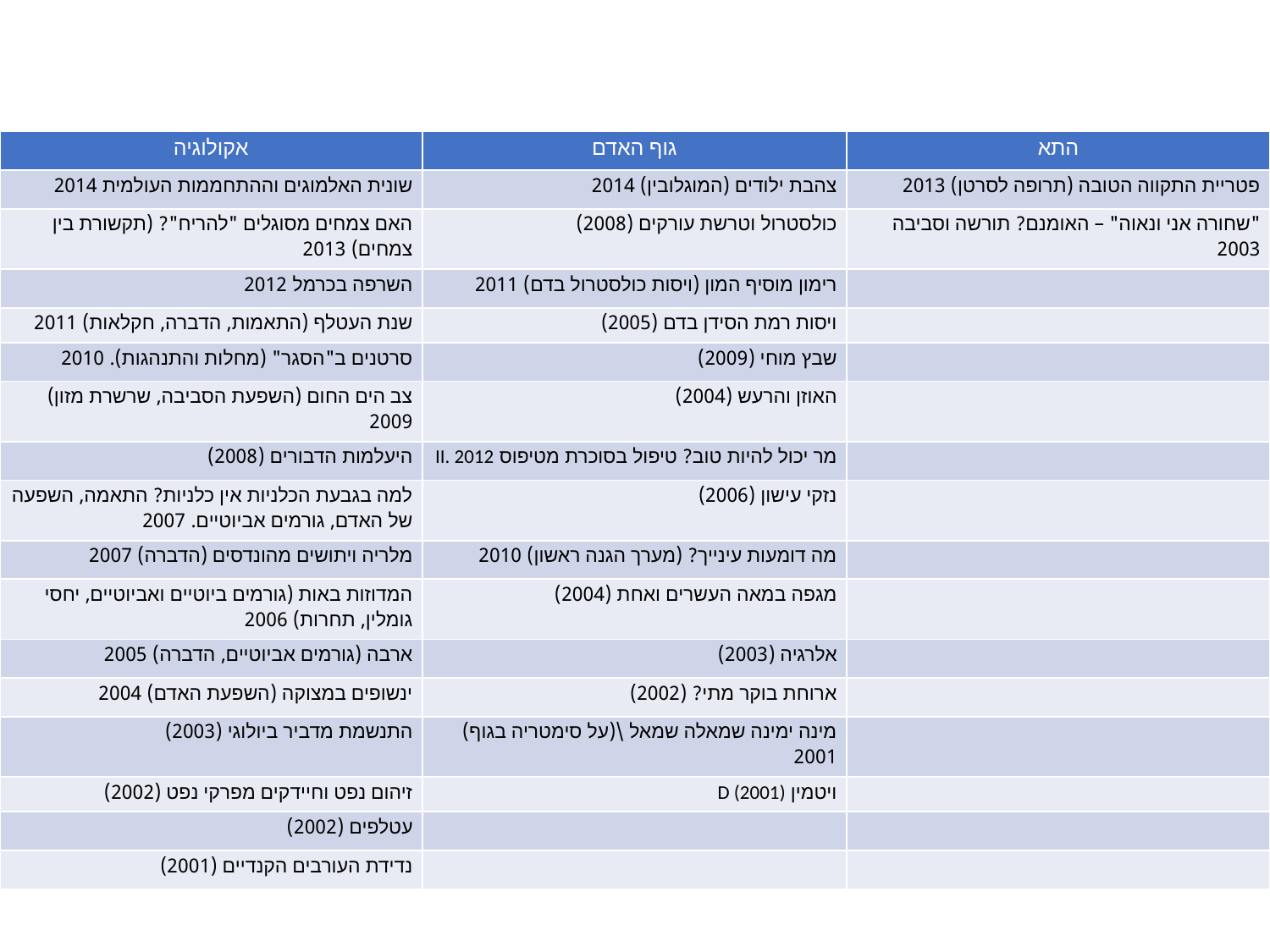

| אקולוגיה | גוף האדם | התא |
| --- | --- | --- |
| שונית האלמוגים וההתחממות העולמית 2014 | צהבת ילודים (המוגלובין) 2014 | פטריית התקווה הטובה (תרופה לסרטן) 2013 |
| האם צמחים מסוגלים "להריח"? (תקשורת בין צמחים) 2013 | כולסטרול וטרשת עורקים (2008) | "שחורה אני ונאוה" – האומנם? תורשה וסביבה 2003 |
| השרפה בכרמל 2012 | רימון מוסיף המון (ויסות כולסטרול בדם) 2011 |  |
| שנת העטלף (התאמות, הדברה, חקלאות) 2011 | ויסות רמת הסידן בדם (2005) |  |
| סרטנים ב"הסגר" (מחלות והתנהגות). 2010 | שבץ מוחי (2009) |  |
| צב הים החום (השפעת הסביבה, שרשרת מזון) 2009 | האוזן והרעש (2004) |  |
| היעלמות הדבורים (2008) | מר יכול להיות טוב? טיפול בסוכרת מטיפוס II. 2012 |  |
| למה בגבעת הכלניות אין כלניות? התאמה, השפעה של האדם, גורמים אביוטיים. 2007 | נזקי עישון (2006) |  |
| מלריה ויתושים מהונדסים (הדברה) 2007 | מה דומעות עינייך? (מערך הגנה ראשון) 2010 |  |
| המדוזות באות (גורמים ביוטיים ואביוטיים, יחסי גומלין, תחרות) 2006 | מגפה במאה העשרים ואחת (2004) |  |
| ארבה (גורמים אביוטיים, הדברה) 2005 | אלרגיה (2003) |  |
| ינשופים במצוקה (השפעת האדם) 2004 | ארוחת בוקר מתי? (2002) |  |
| התנשמת מדביר ביולוגי (2003) | מינה ימינה שמאלה שמאל \(על סימטריה בגוף) 2001 |  |
| זיהום נפט וחיידקים מפרקי נפט (2002) | ויטמין D (2001) |  |
| עטלפים (2002) |  |  |
| נדידת העורבים הקנדיים (2001) |  |  |